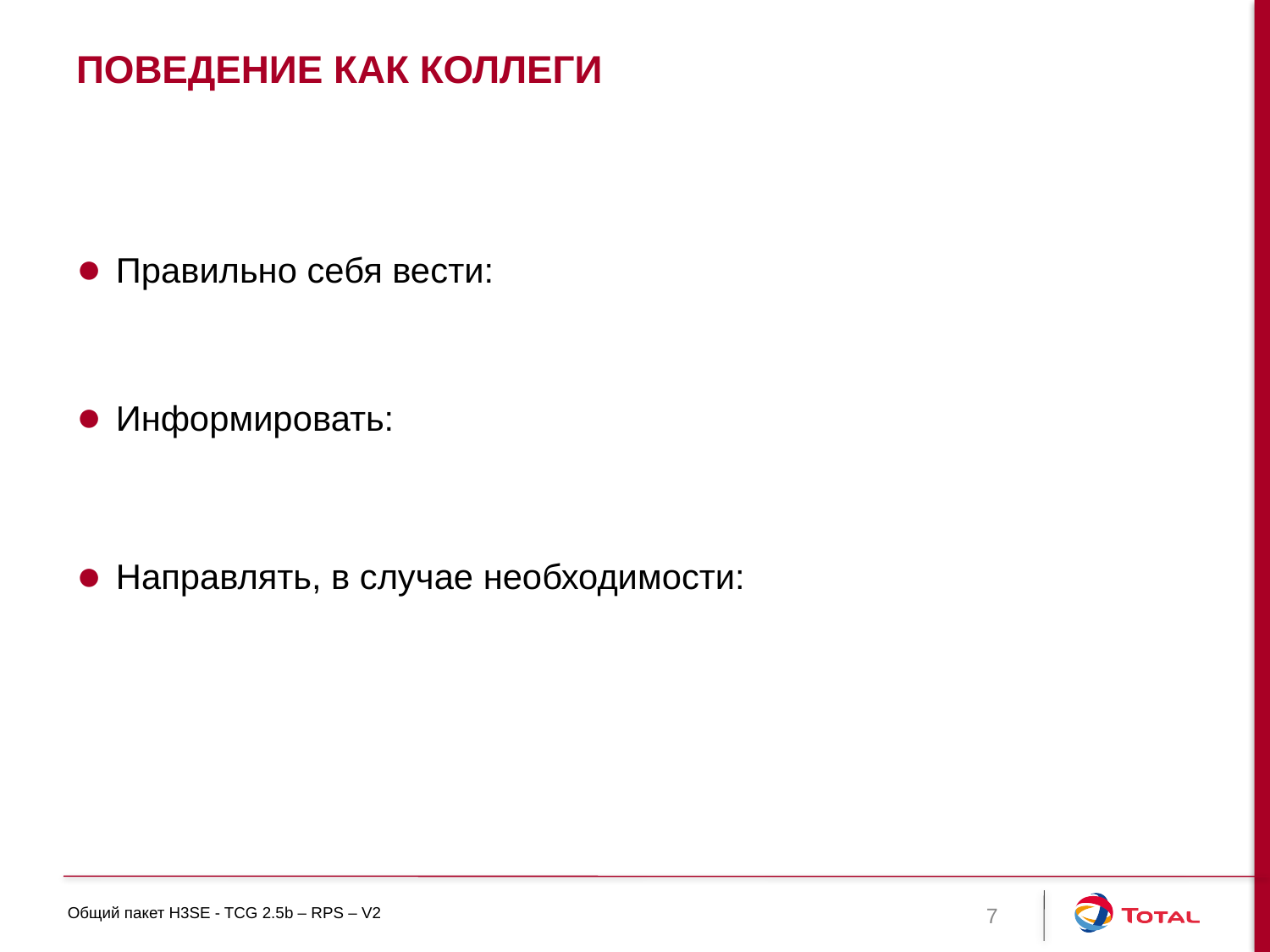

# Поведение как коллеги
Правильно себя вести:

Информировать:

Направлять, в случае необходимости:
7
Общий пакет H3SE - TCG 2.5b – RPS – V2